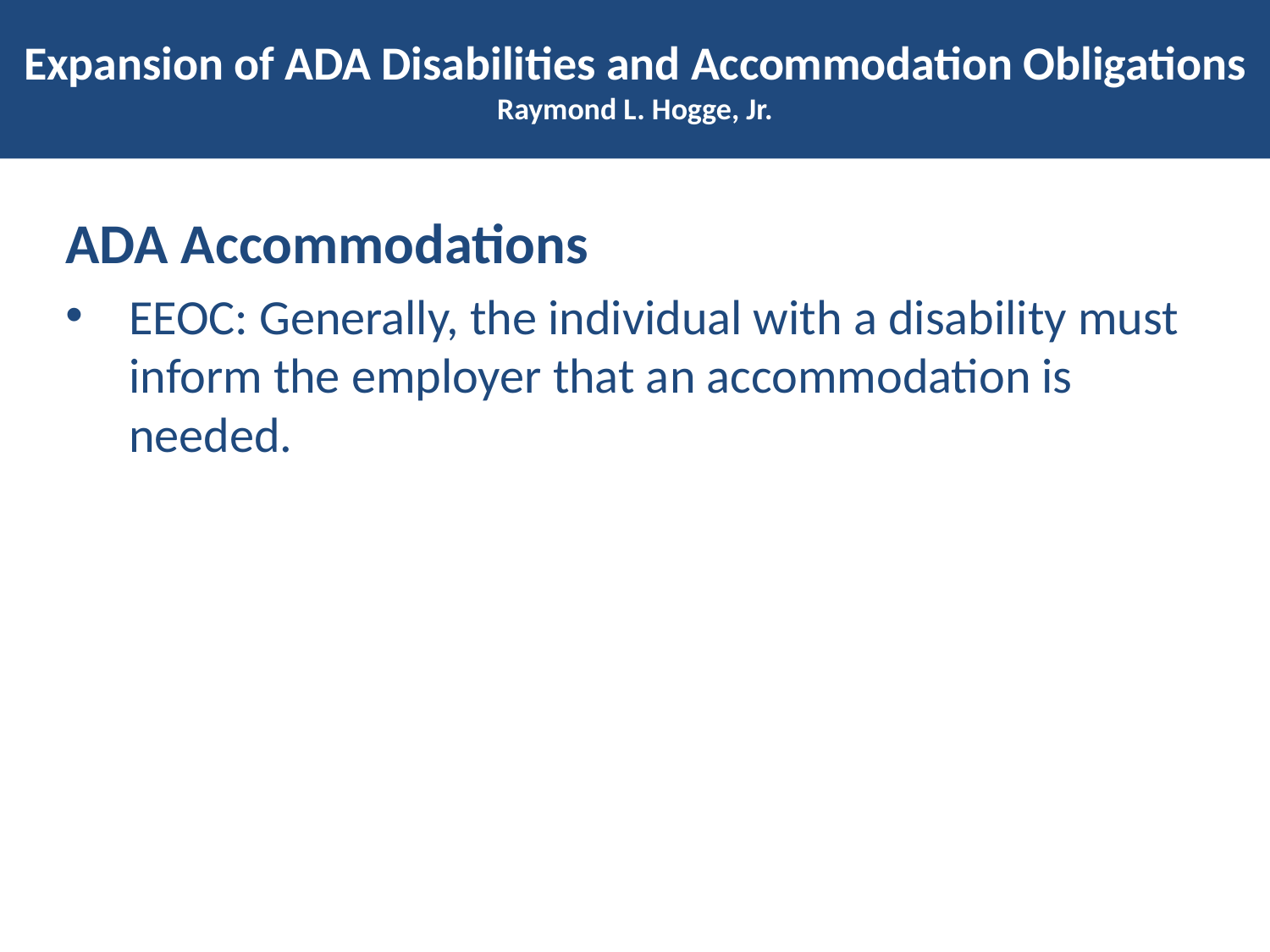

# Expansion of ADA Disabilities and Accommodation Obligations Raymond L. Hogge, Jr.
ADA Accommodations
EEOC: Generally, the individual with a disability must inform the employer that an accommodation is needed.